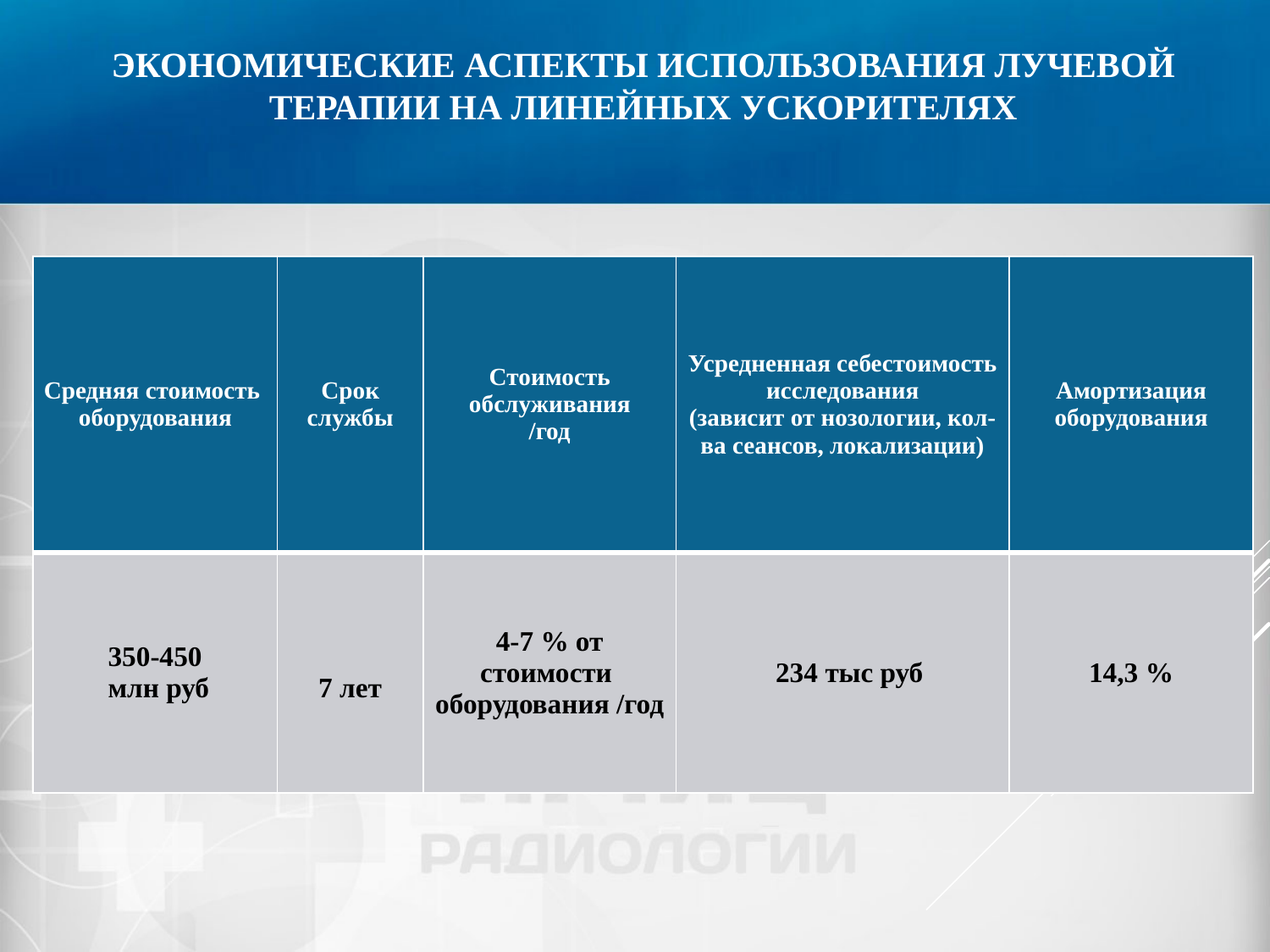

ЭКОНОМИЧЕСКИЕ АСПЕКТЫ ИСПОЛЬЗОВАНИЯ ЛУЧЕВОЙ ТЕРАПИИ НА ЛИНЕЙНЫХ УСКОРИТЕЛЯХ
| Средняя стоимость оборудования | Срок службы | Стоимость обслуживания /год | Усредненная себестоимость исследования (зависит от нозологии, кол-ва сеансов, локализации) | Амортизация оборудования |
| --- | --- | --- | --- | --- |
| 350-450 млн руб | 7 лет | 4-7 % от стоимости оборудования /год | 234 тыс руб | 14,3 % |